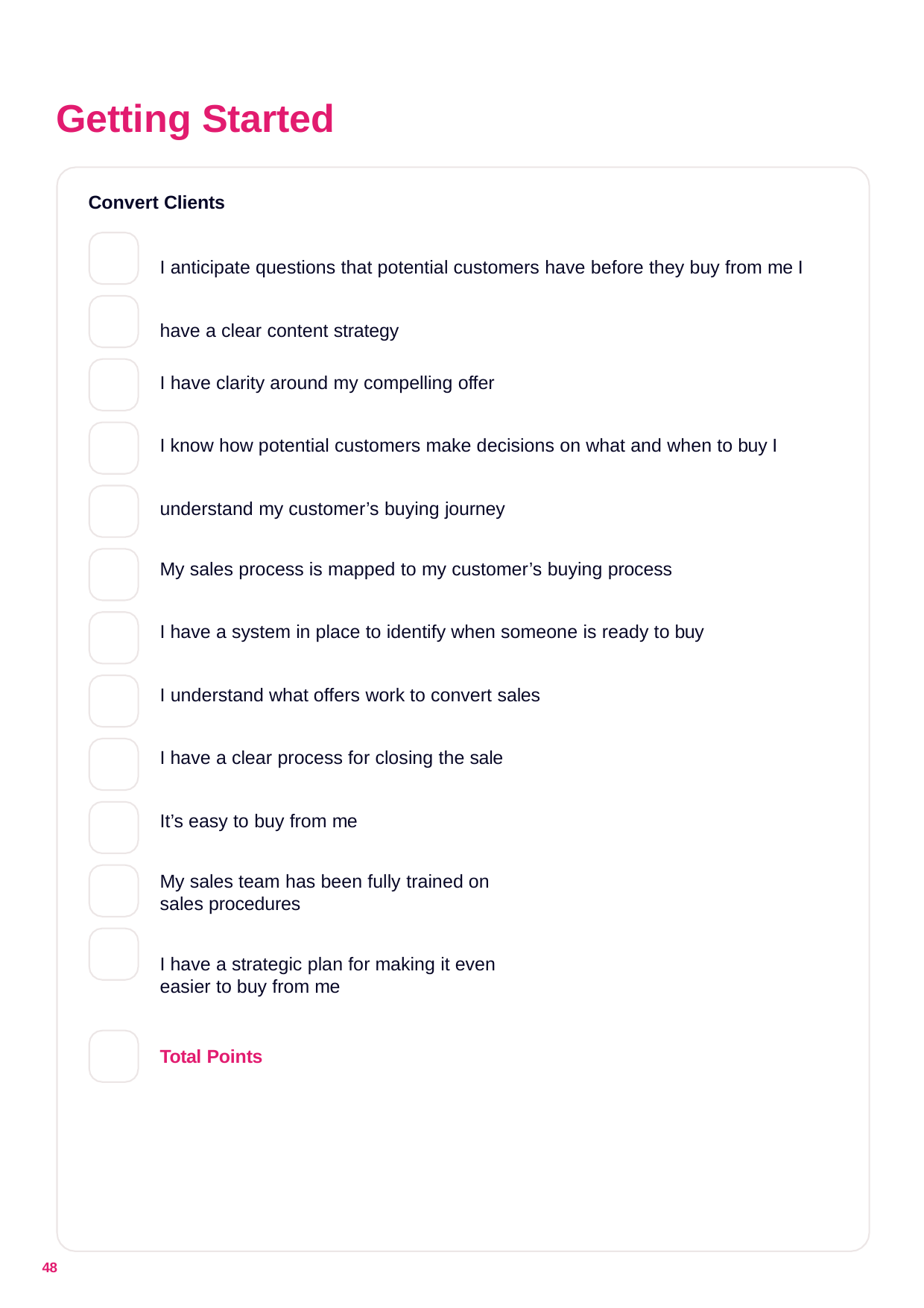

# Getting Started

Convert Clients
I anticipate questions that potential customers have before they buy from me I have a clear content strategy

I have clarity around my compelling offer
I know how potential customers make decisions on what and when to buy I understand my customer’s buying journey

My sales process is mapped to my customer’s buying process
I have a system in place to identify when someone is ready to buy I understand what offers work to convert sales
I have a clear process for closing the sale It’s easy to buy from me

My sales team has been fully trained on sales procedures

I have a strategic plan for making it even easier to buy from me

Total Points
48